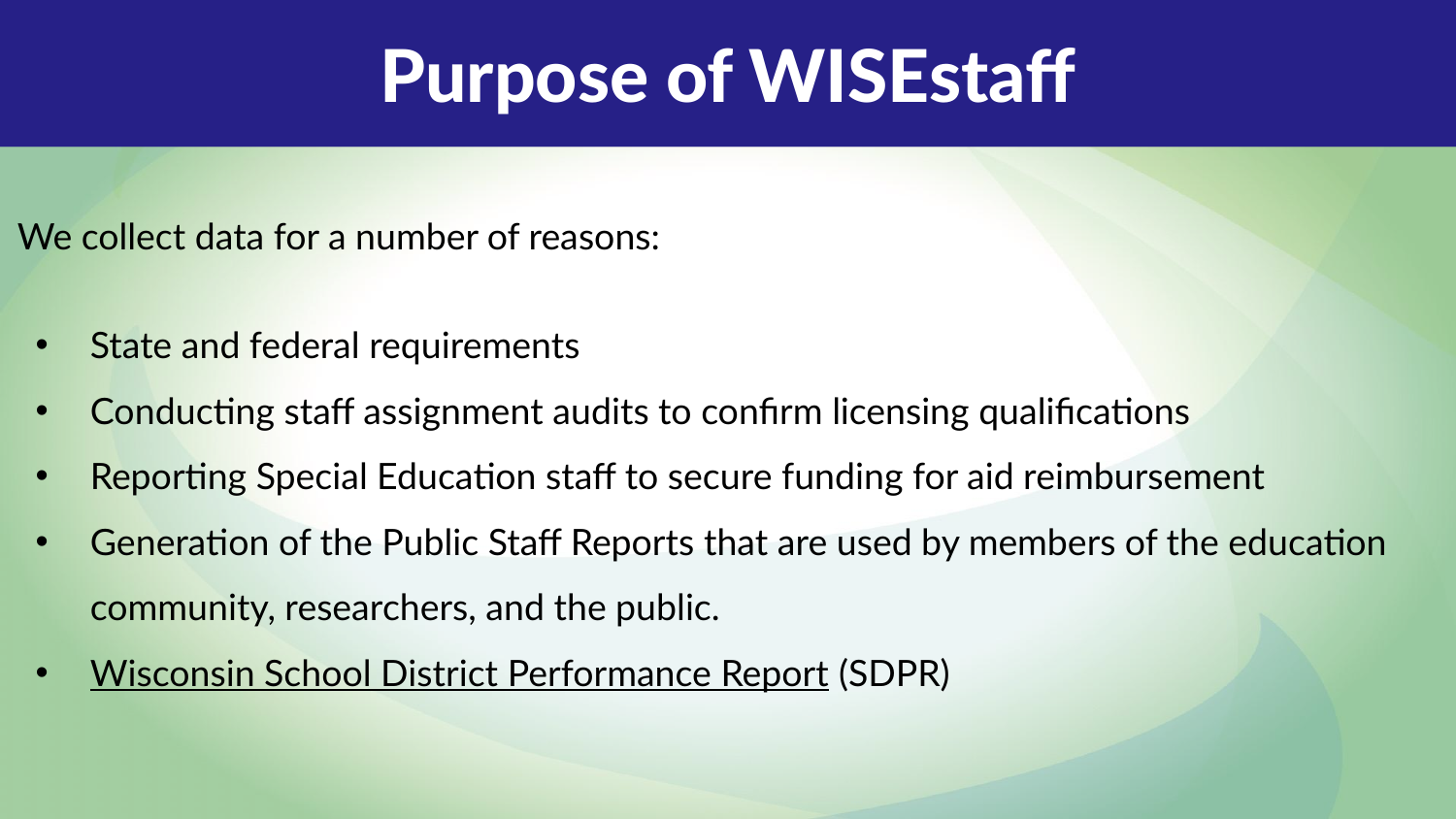

Purpose of WISEstaff

We collect data for a number of reasons:

State and federal requirements
Conducting staff assignment audits to confirm licensing qualifications
Reporting Special Education staff to secure funding for aid reimbursement
Generation of the Public Staff Reports that are used by members of the education community, researchers, and the public.
Wisconsin School District Performance Report (SDPR)